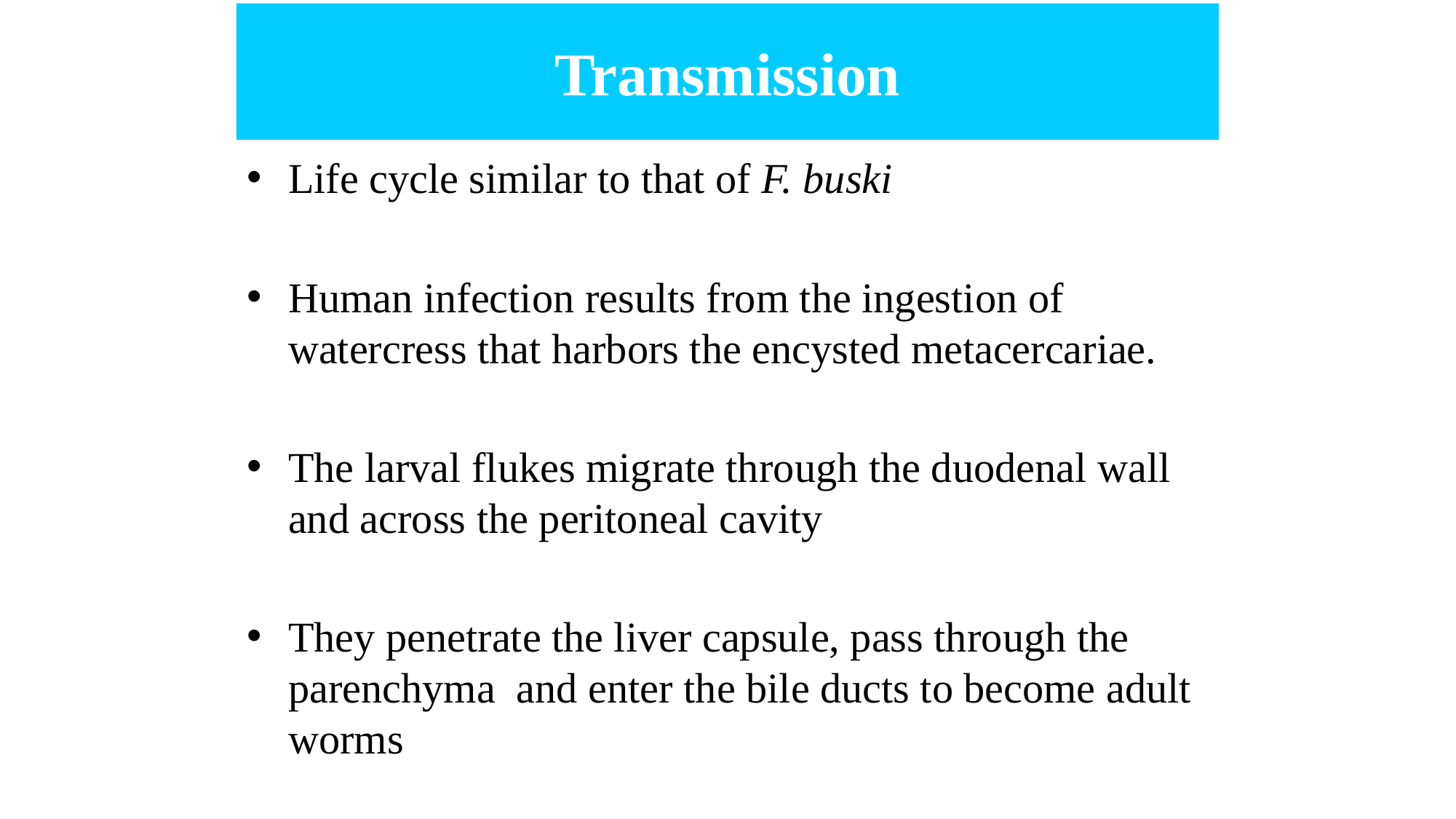

# Transmission
Life cycle similar to that of F. buski

Human infection results from the ingestion of watercress that harbors the encysted metacercariae.

The larval flukes migrate through the duodenal wall and across the peritoneal cavity

They penetrate the liver capsule, pass through the parenchyma  and enter the bile ducts to become adult worms